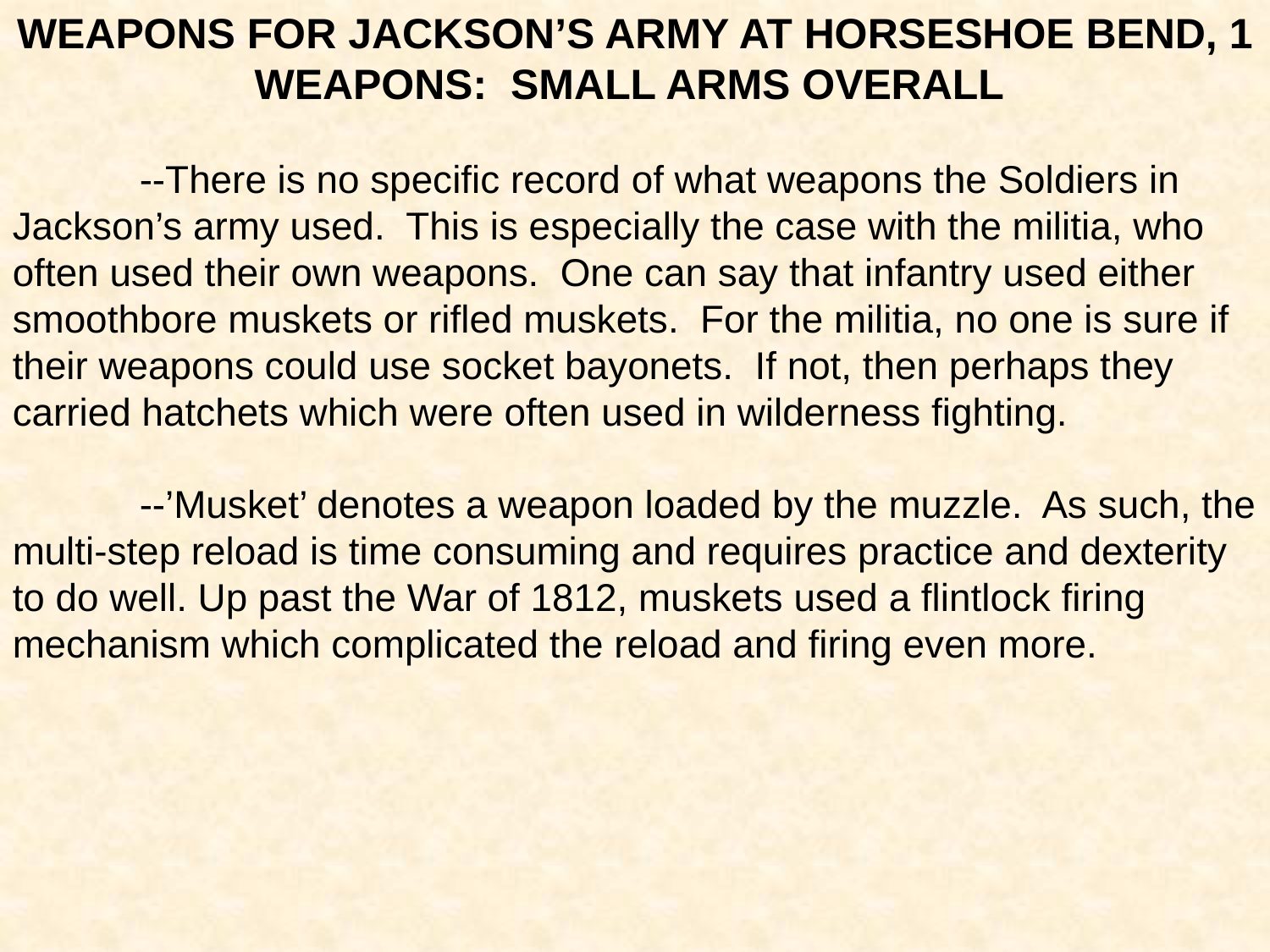

WEAPONS FOR JACKSON’S ARMY AT HORSESHOE BEND, 1
WEAPONS:  SMALL ARMS OVERALL

	--There is no specific record of what weapons the Soldiers in Jackson’s army used.  This is especially the case with the militia, who often used their own weapons.  One can say that infantry used either smoothbore muskets or rifled muskets.  For the militia, no one is sure if their weapons could use socket bayonets.  If not, then perhaps they carried hatchets which were often used in wilderness fighting.

	--’Musket’ denotes a weapon loaded by the muzzle.  As such, the multi-step reload is time consuming and requires practice and dexterity to do well. Up past the War of 1812, muskets used a flintlock firing mechanism which complicated the reload and firing even more.